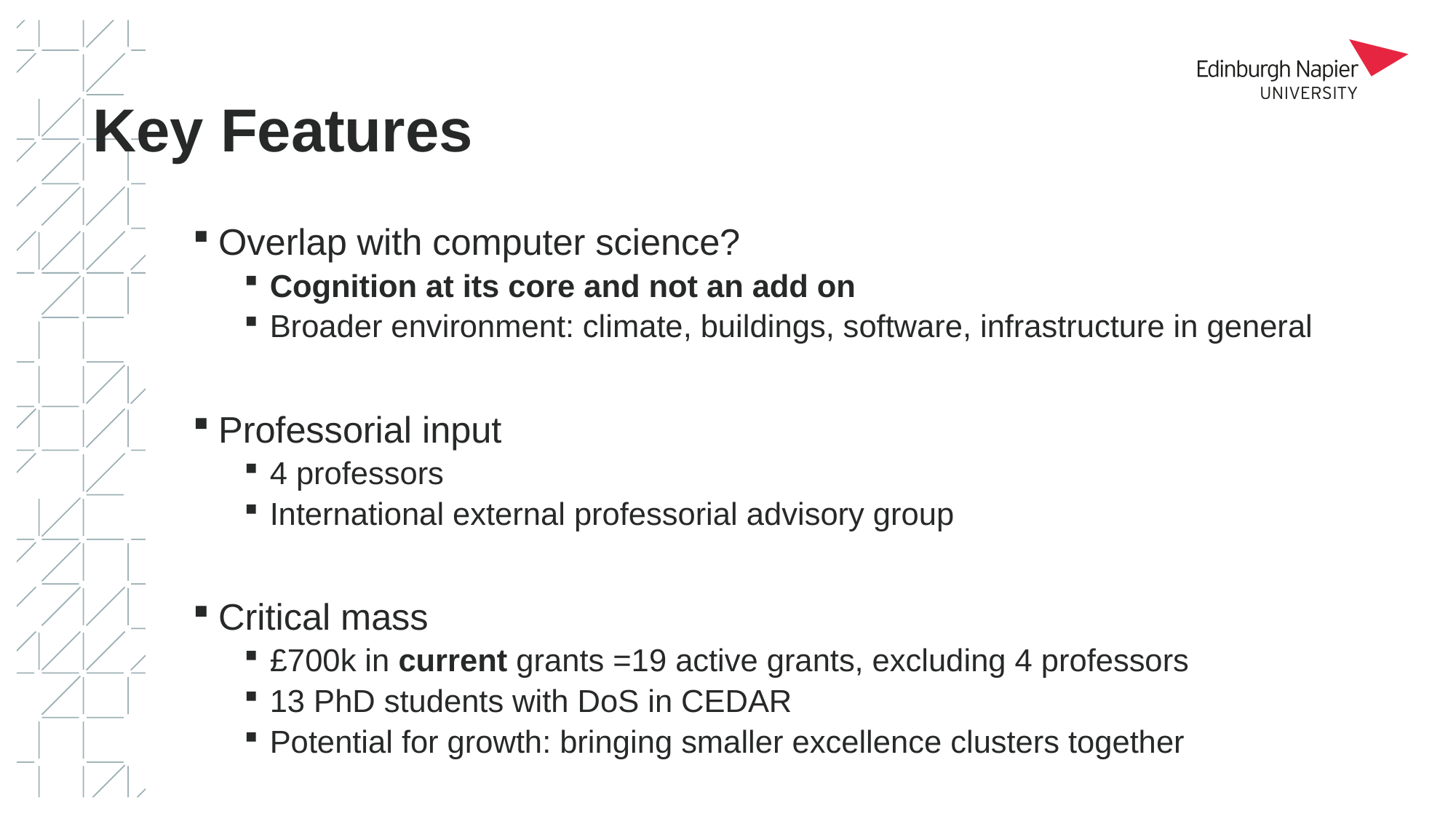

# Key Features
Overlap with computer science?
Cognition at its core and not an add on
Broader environment: climate, buildings, software, infrastructure in general

Professorial input
4 professors
International external professorial advisory group

Critical mass
£700k in current grants =19 active grants, excluding 4 professors
13 PhD students with DoS in CEDAR
Potential for growth: bringing smaller excellence clusters together